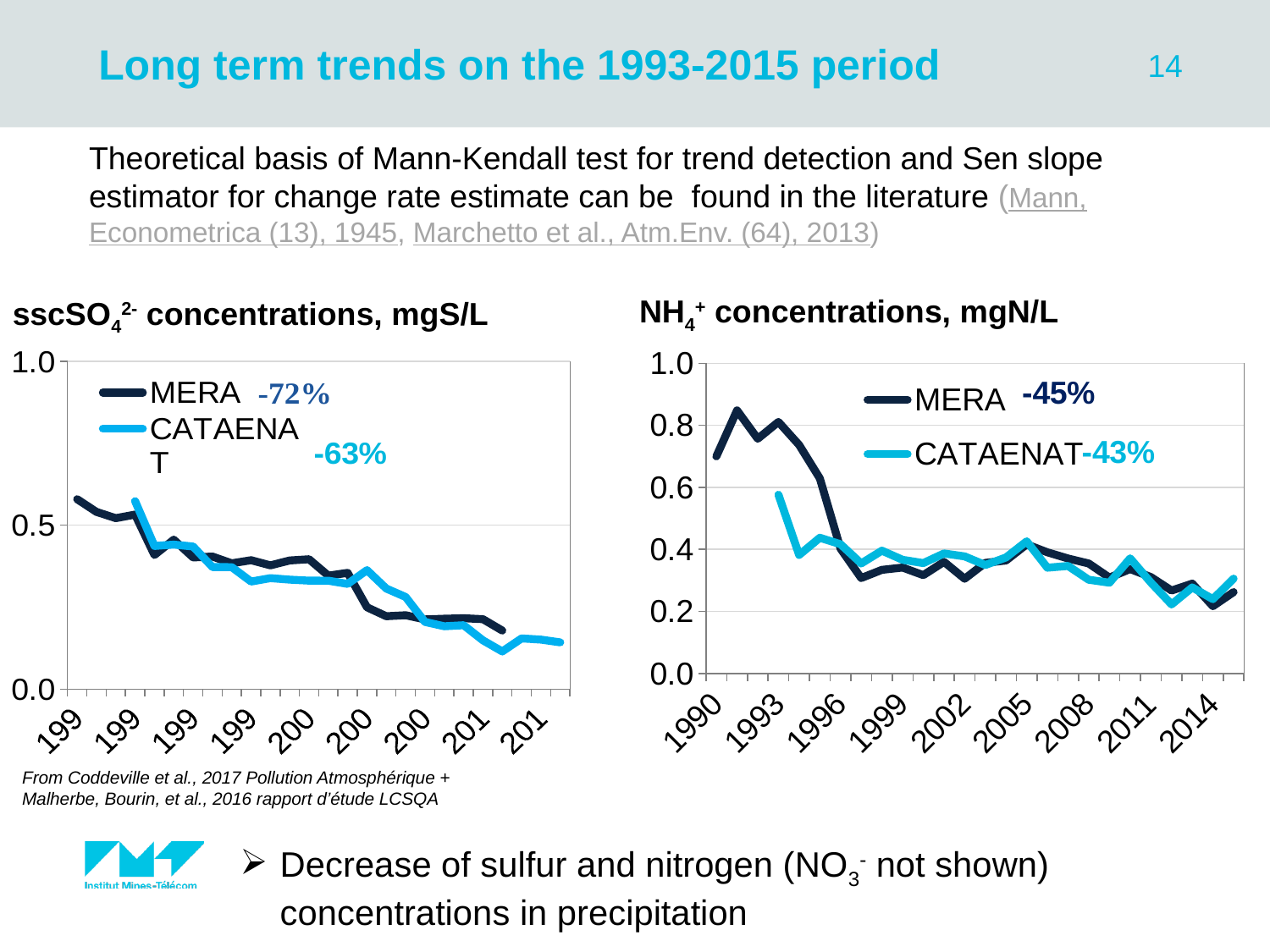

Long term trends on the 1993-2015 period
14
Theoretical basis of Mann-Kendall test for trend detection and Sen slope estimator for change rate estimate can be  found in the literature (Mann, Econometrica (13), 1945, Marchetto et al., Atm.Env. (64), 2013)
NH4+ concentrations, mgN/L
sscSO42- concentrations, mgS/L

### Chart

| Category |  |  |
|---|---|---|
| 1990 | None | 0.6997368939869164 |
| 1991 | None | 0.8479517479074349 |
| 1992 | None | 0.7565697121449189 |
| 1993 | 0.5760766188910948 | 0.8107620860706825 |
| 1994 | 0.3818461289539682 | 0.7366106078274685 |
| 1995 | 0.4374549861595999 | 0.6287246640329273 |
| 1996 | 0.4166802428336028 | 0.4025867303410799 |
| 1997 | 0.35439921481210385 | 0.30744294110208864 |
| 1998 | 0.39587724251826273 | 0.33379774111647464 |
| 1999 | 0.36614156075169024 | 0.3413333619106343 |
| 2000 | 0.35555465337532494 | 0.3168246549796069 |
| 2001 | 0.3868090951560833 | 0.3595914680357126 |
| 2002 | 0.3772245947888943 | 0.30511424661593284 |
| 2003 | 0.3494754457623017 | 0.3562016032194204 |
| 2004 | 0.37376965255772227 | 0.3639634998389157 |
| 2005 | 0.42593484387604374 | 0.4160995613984861 |
| 2006 | 0.3407928867840699 | 0.3905815636866766 |
| 2007 | 0.3463596737572078 | 0.37047774708289266 |
| 2008 | 0.3019755482522521 | 0.3543454863224024 |
| 2009 | 0.29239287397672736 | 0.3088315199144193 |
| 2010 | 0.37086726623060845 | 0.33642411940811295 |
| 2011 | 0.29301201843289515 | 0.3106724058251919 |
| 2012 | 0.222322043033419 | 0.26714958784371967 |
| 2013 | 0.2770915273851389 | 0.28957711980137724 |
| 2014 | 0.2394890579053662 | 0.21670273027718853 |
| 2015 | 0.3055297119958277 | 0.2621079866438047 |

[unsupported chart]

From Coddeville et al., 2017 Pollution Atmosphérique + Malherbe, Bourin, et al., 2016 rapport d’étude LCSQA
Decrease of sulfur and nitrogen (NO3- not shown) concentrations in precipitation